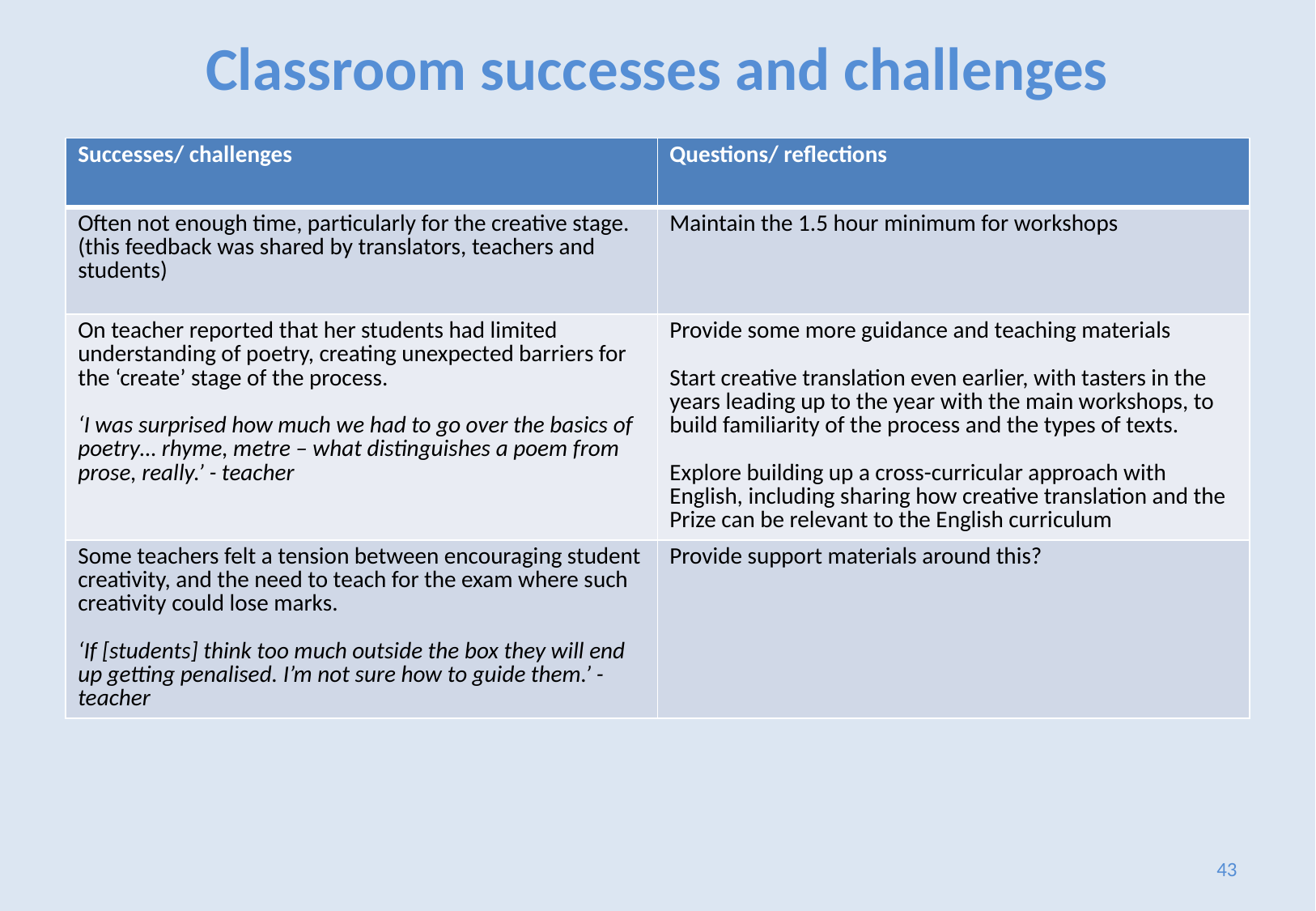

# Classroom successes and challenges
| Successes/ challenges | Questions/ reflections |
| --- | --- |
| Often not enough time, particularly for the creative stage. (this feedback was shared by translators, teachers and students) | Maintain the 1.5 hour minimum for workshops |
| On teacher reported that her students had limited understanding of poetry, creating unexpected barriers for the ‘create’ stage of the process. ‘I was surprised how much we had to go over the basics of poetry… rhyme, metre – what distinguishes a poem from prose, really.’ - teacher | Provide some more guidance and teaching materials Start creative translation even earlier, with tasters in the years leading up to the year with the main workshops, to build familiarity of the process and the types of texts. Explore building up a cross-curricular approach with English, including sharing how creative translation and the Prize can be relevant to the English curriculum |
| Some teachers felt a tension between encouraging student creativity, and the need to teach for the exam where such creativity could lose marks.  ‘If [students] think too much outside the box they will end up getting penalised. I’m not sure how to guide them.’ - teacher | Provide support materials around this? |
43